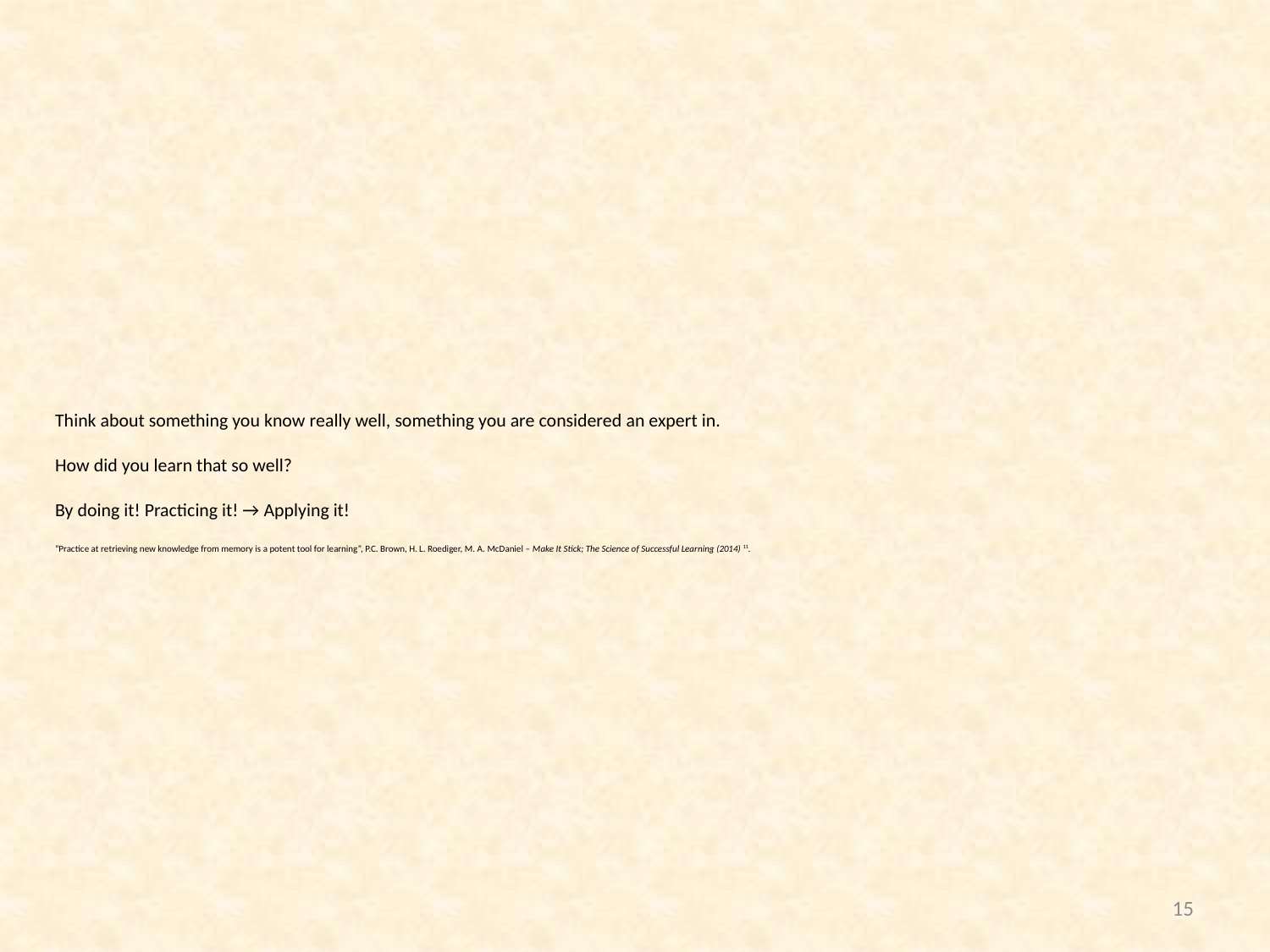

# Think about something you know really well, something you are considered an expert in. How did you learn that so well? By doing it! Practicing it! → Applying it! “Practice at retrieving new knowledge from memory is a potent tool for learning”, P.C. Brown, H. L. Roediger, M. A. McDaniel – Make It Stick; The Science of Successful Learning (2014) 11.
15